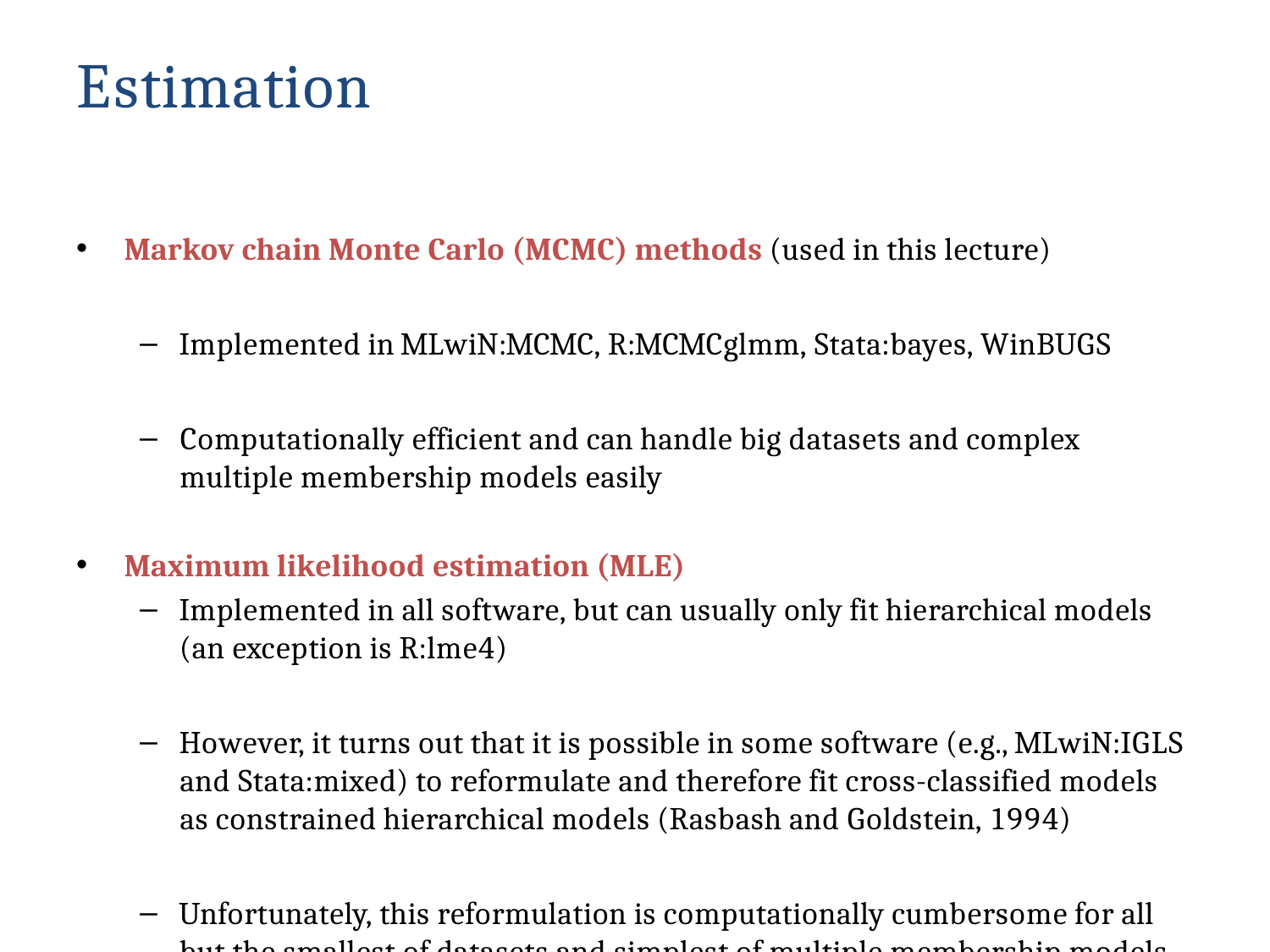

# Estimation
Markov chain Monte Carlo (MCMC) methods (used in this lecture)

Implemented in MLwiN:MCMC, R:MCMCglmm, Stata:bayes, WinBUGS

Computationally efficient and can handle big datasets and complex multiple membership models easily

Maximum likelihood estimation (MLE)
Implemented in all software, but can usually only fit hierarchical models (an exception is R:lme4)

However, it turns out that it is possible in some software (e.g., MLwiN:IGLS and Stata:mixed) to reformulate and therefore fit cross-classified models as constrained hierarchical models (Rasbash and Goldstein, 1994)

Unfortunately, this reformulation is computationally cumbersome for all but the smallest of datasets and simplest of multiple membership models